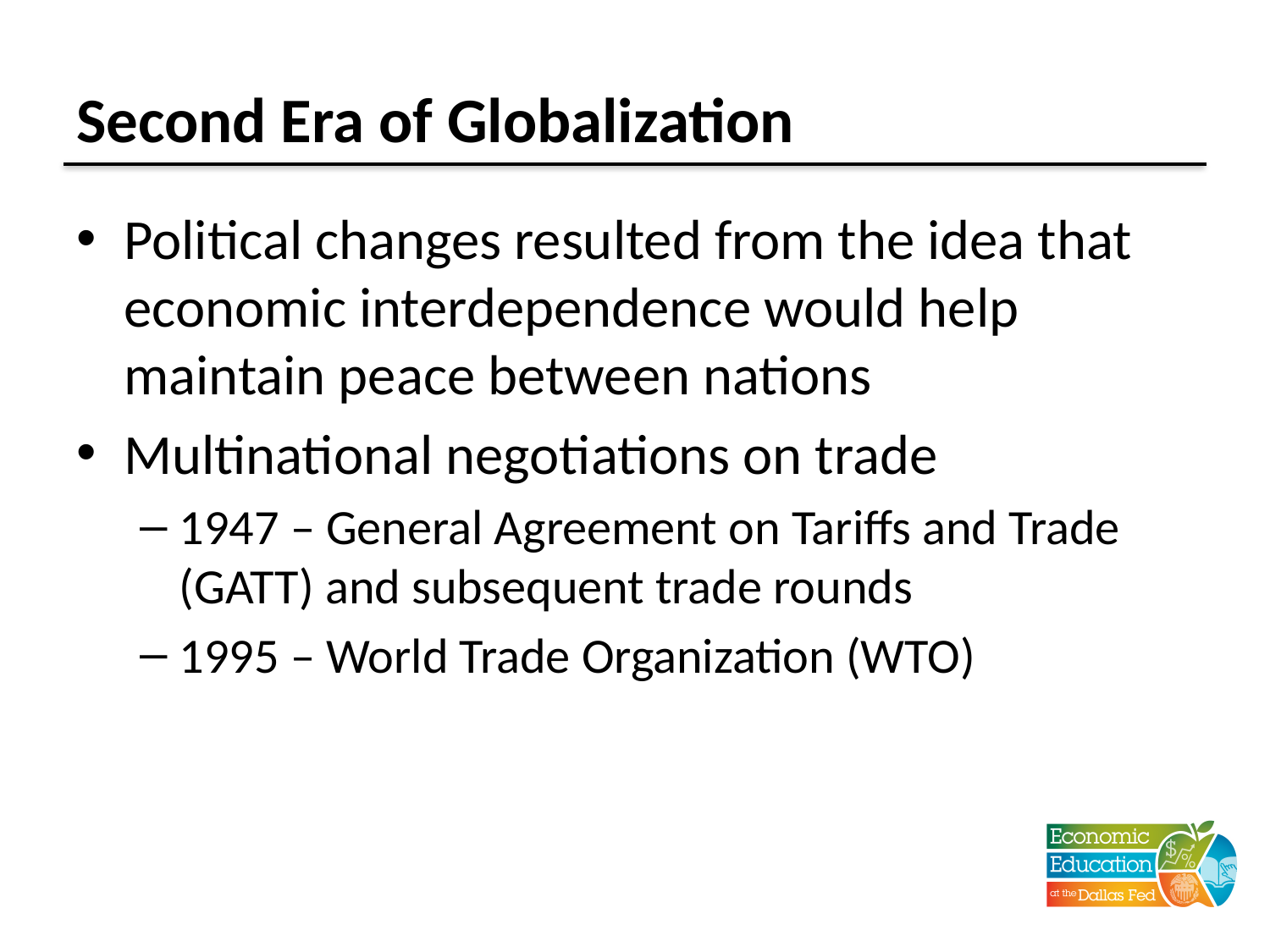

# Second Era of Globalization
Political changes resulted from the idea that economic interdependence would help maintain peace between nations
Multinational negotiations on trade
1947 – General Agreement on Tariffs and Trade (GATT) and subsequent trade rounds
1995 – World Trade Organization (WTO)